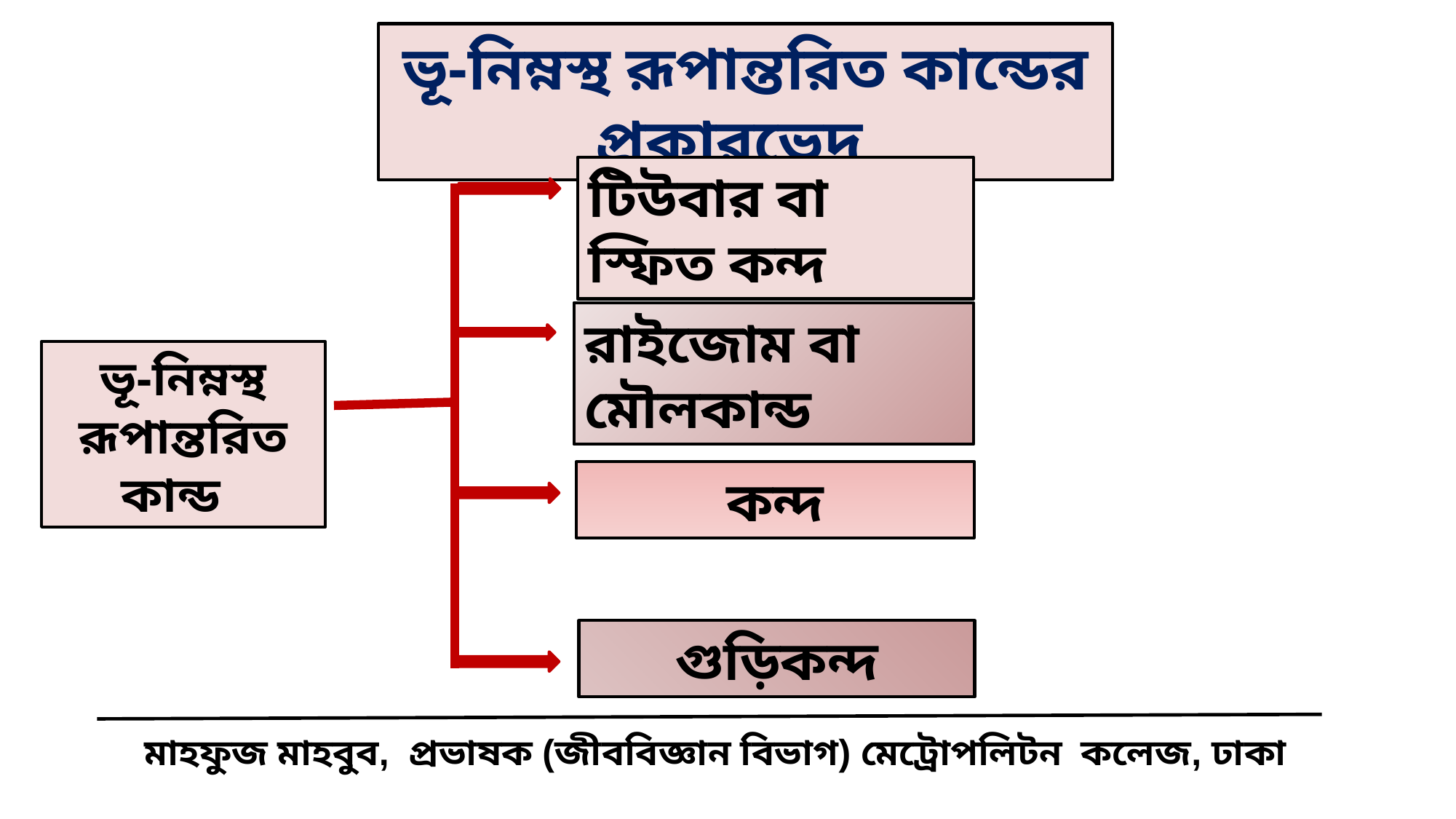

ভূ-নিম্নস্থ রূপান্তরিত কান্ডের প্রকারভেদ
টিউবার বা স্ফিত কন্দ

রাইজোম বা মৌলকান্ড

ভূ-নিম্নস্থ রূপান্তরিত কান্ড
কন্দ

গুড়িকন্দ